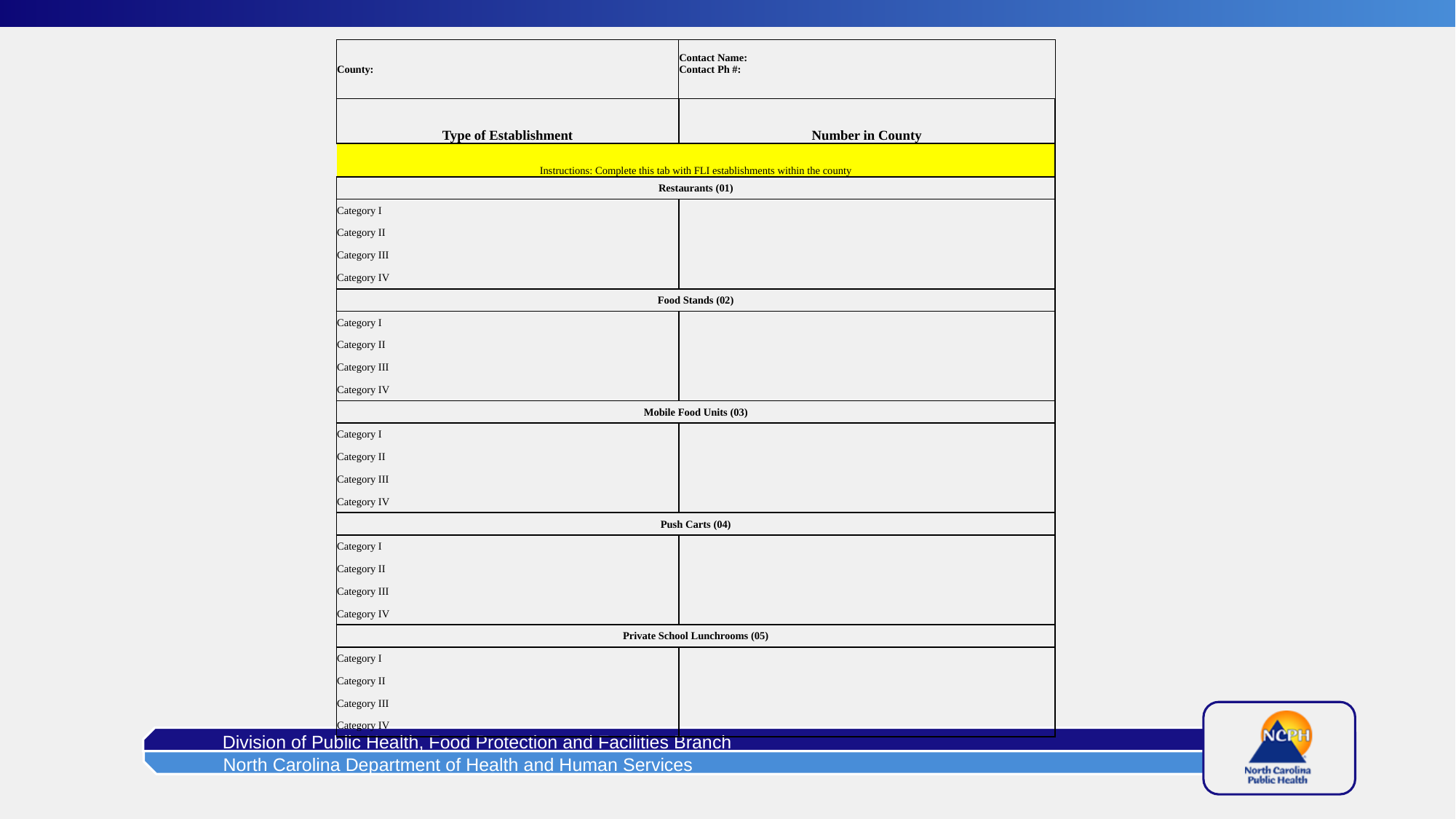

| County: | Contact Name: Contact Ph #: |
| --- | --- |
| Type of Establishment | Number in County |
| Instructions: Complete this tab with FLI establishments within the county |  |
| Restaurants (01) |  |
| Category I |  |
| Category II |  |
| Category III |  |
| Category IV |  |
| Food Stands (02) |  |
| Category I |  |
| Category II |  |
| Category III |  |
| Category IV |  |
| Mobile Food Units (03) |  |
| Category I |  |
| Category II |  |
| Category III |  |
| Category IV |  |
| Push Carts (04) |  |
| Category I |  |
| Category II |  |
| Category III |  |
| Category IV |  |
| Private School Lunchrooms (05) |  |
| Category I |  |
| Category II |  |
| Category III |  |
| Category IV |  |